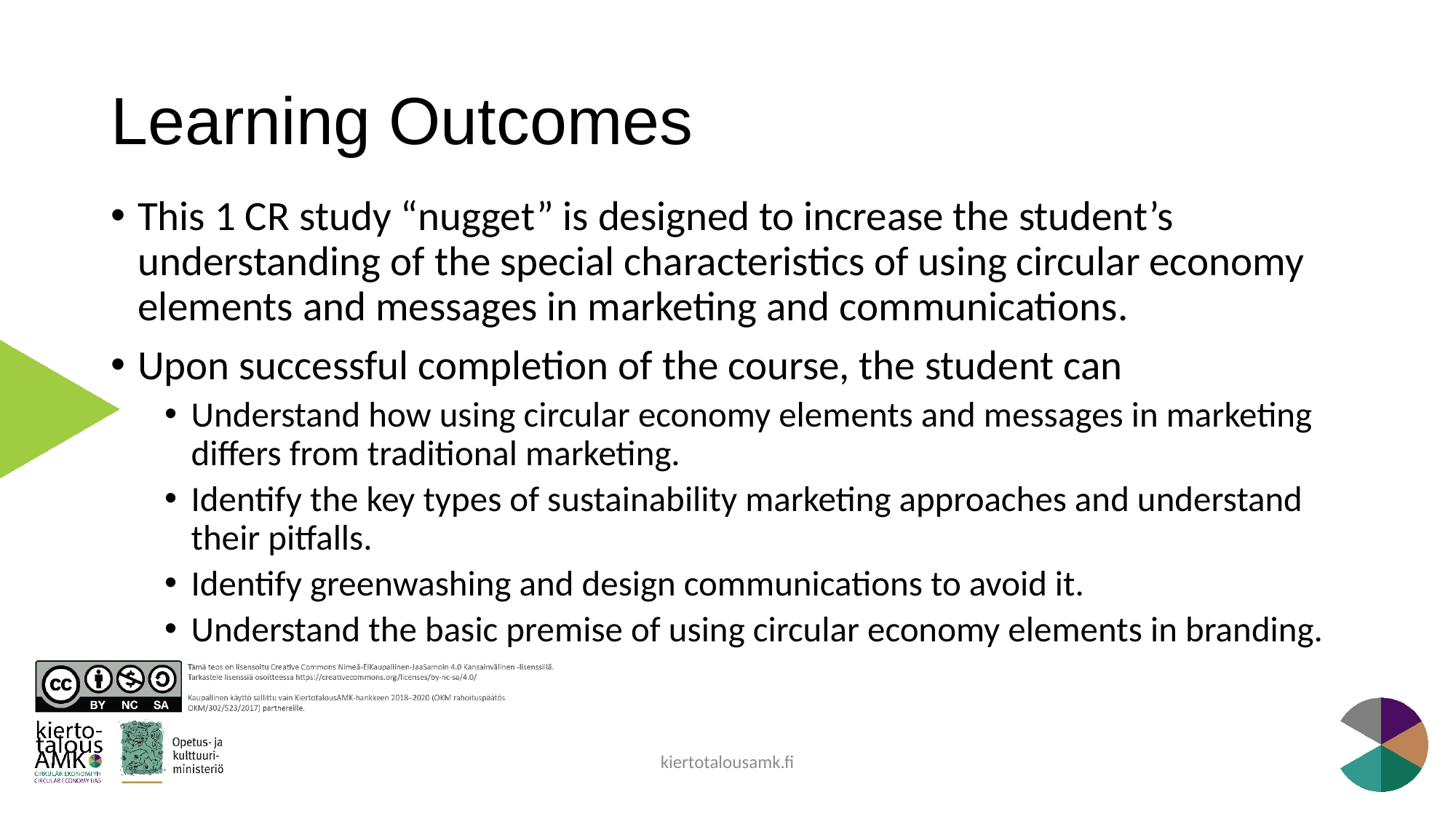

# Learning Outcomes
This 1 CR study “nugget” is designed to increase the student’s understanding of the special characteristics of using circular economy elements and messages in marketing and communications.​
Upon successful completion of the course, the student can​
Understand how using circular economy elements and messages in marketing differs from traditional marketing. ​
Identify the key types of sustainability marketing approaches and understand their pitfalls.​
Identify greenwashing and design communications to avoid it.​
Understand the basic premise of using circular economy elements in branding.
kiertotalousamk.fi